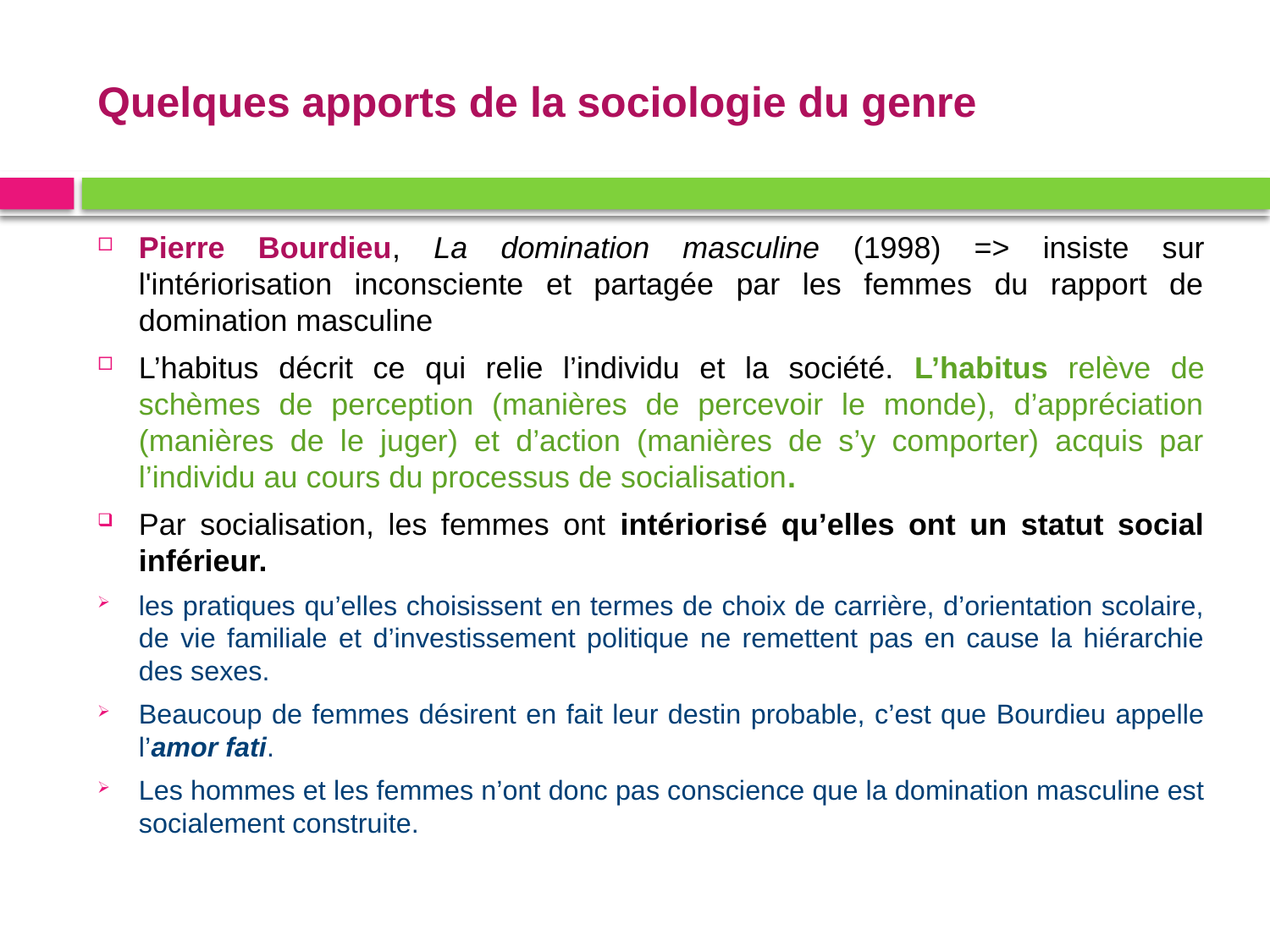

# Quelques apports de la sociologie du genre
Pierre Bourdieu, La domination masculine (1998) => insiste sur l'intériorisation inconsciente et partagée par les femmes du rapport de domination masculine
L’habitus décrit ce qui relie l’individu et la société. L’habitus relève de schèmes de perception (manières de percevoir le monde), d’appréciation (manières de le juger) et d’action (manières de s’y comporter) acquis par l’individu au cours du processus de socialisation.
Par socialisation, les femmes ont intériorisé qu’elles ont un statut social inférieur.
les pratiques qu’elles choisissent en termes de choix de carrière, d’orientation scolaire, de vie familiale et d’investissement politique ne remettent pas en cause la hiérarchie des sexes.
Beaucoup de femmes désirent en fait leur destin probable, c’est que Bourdieu appelle l’amor fati.
Les hommes et les femmes n’ont donc pas conscience que la domination masculine est socialement construite.